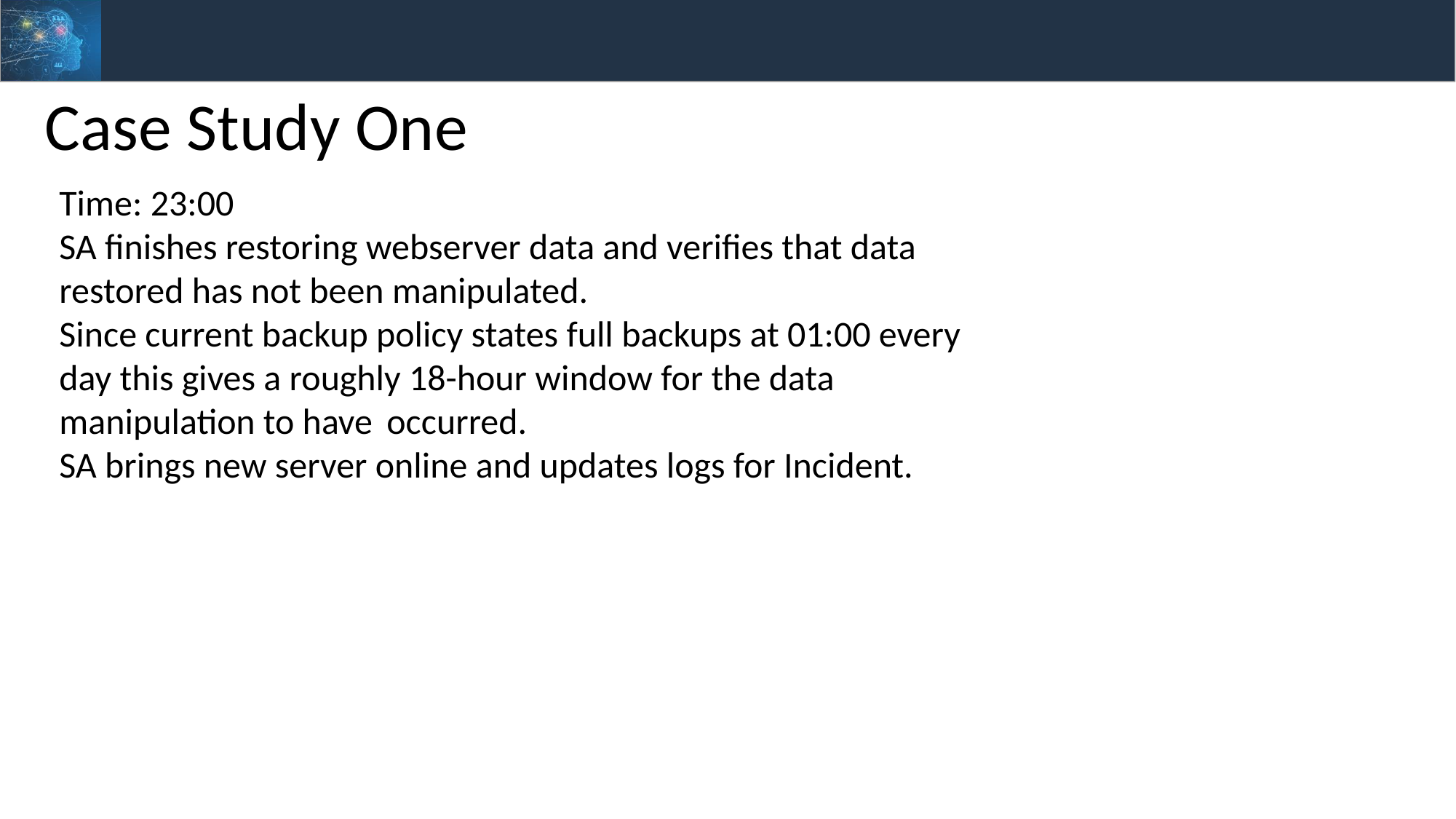

Case Study One
Time: 23:00
SA finishes restoring webserver data and verifies that data restored has not been manipulated.
Since current backup policy states full backups at 01:00 every day this gives a roughly 18-hour window for the data manipulation to have 	occurred.
SA brings new server online and updates logs for Incident.